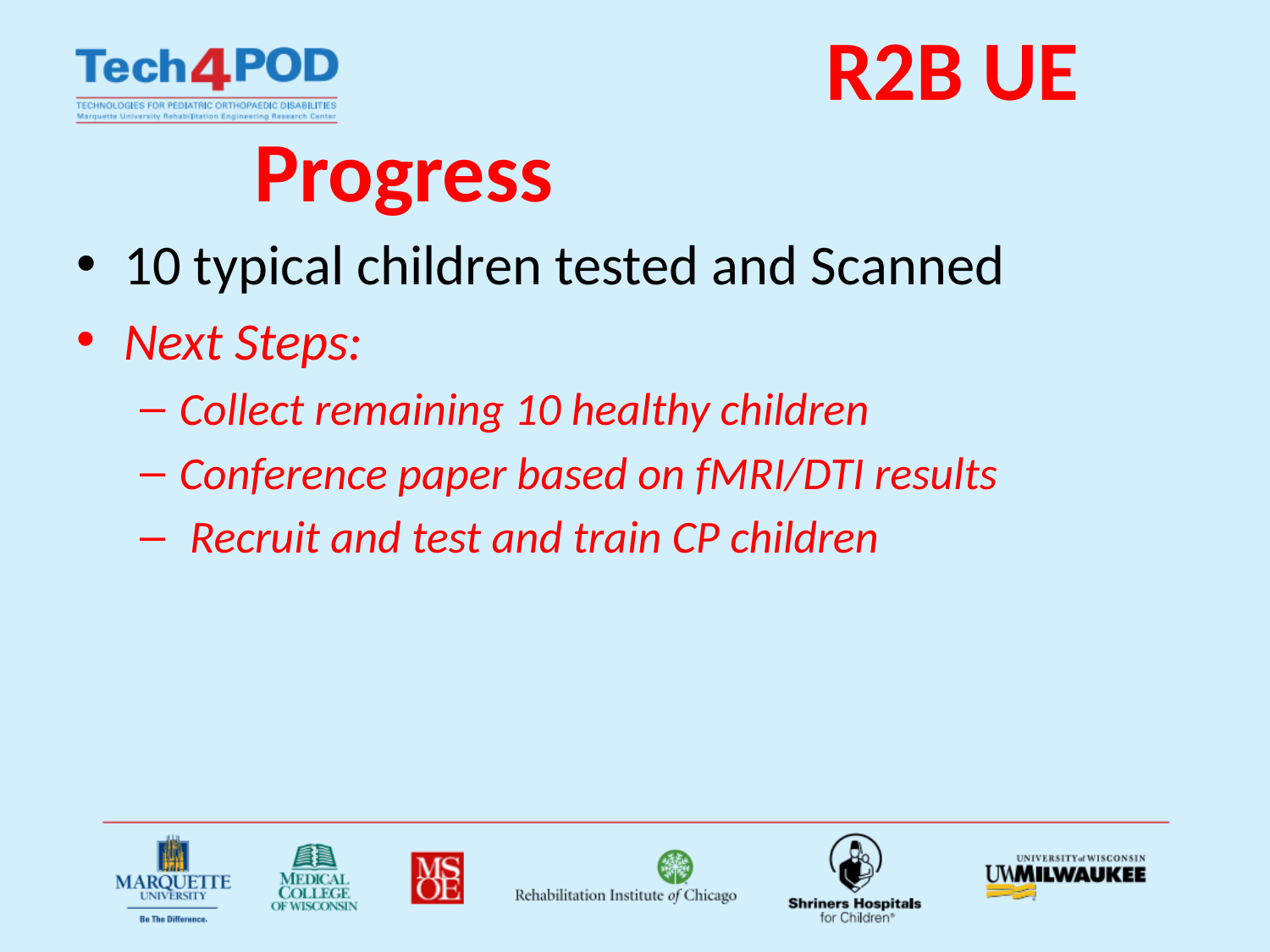

# R2B UE Progress
10 typical children tested and Scanned
Next Steps:
Collect remaining 10 healthy children
Conference paper based on fMRI/DTI results
 Recruit and test and train CP children